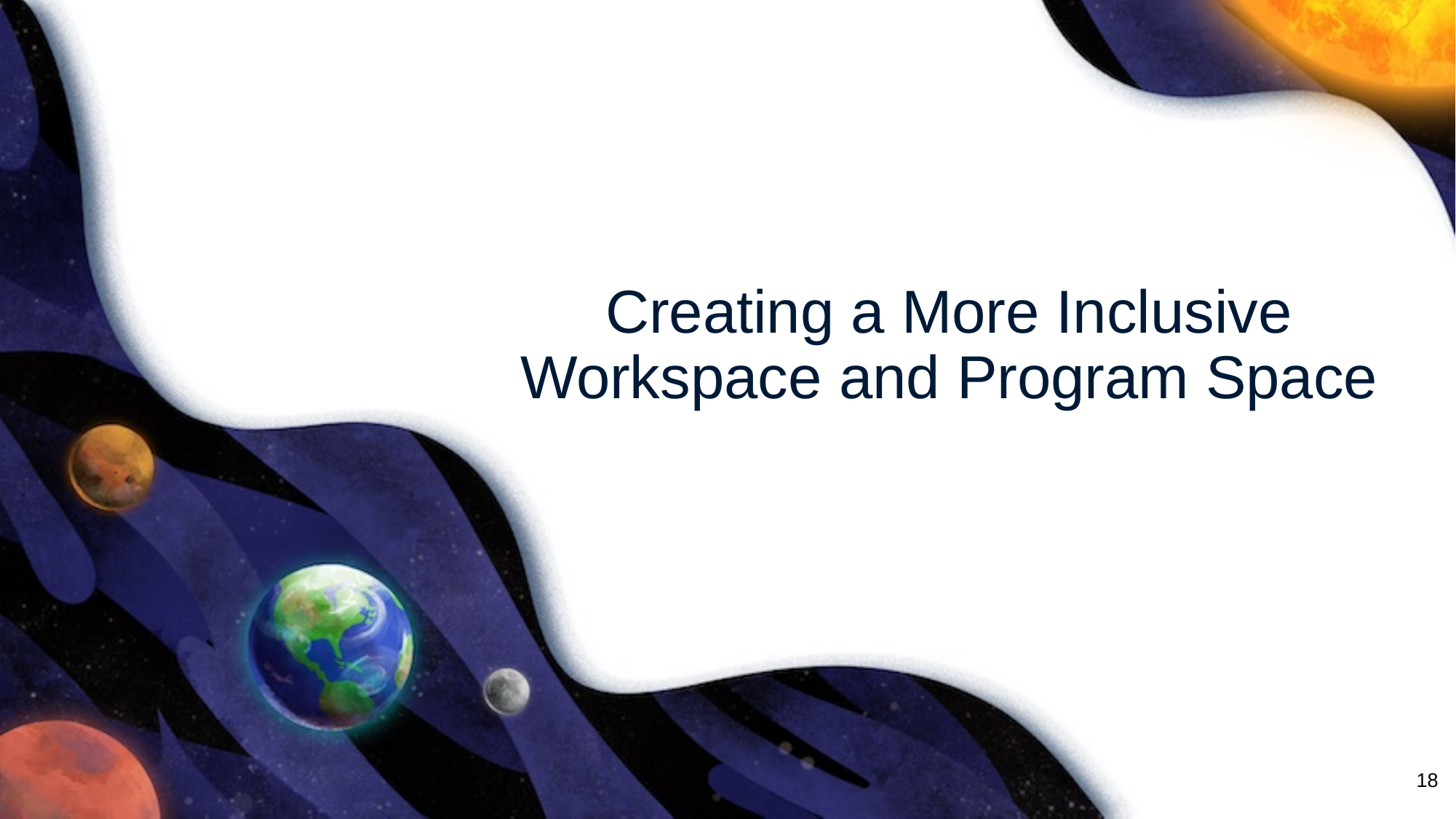

Creating a More Inclusive Workspace and Program Space
18